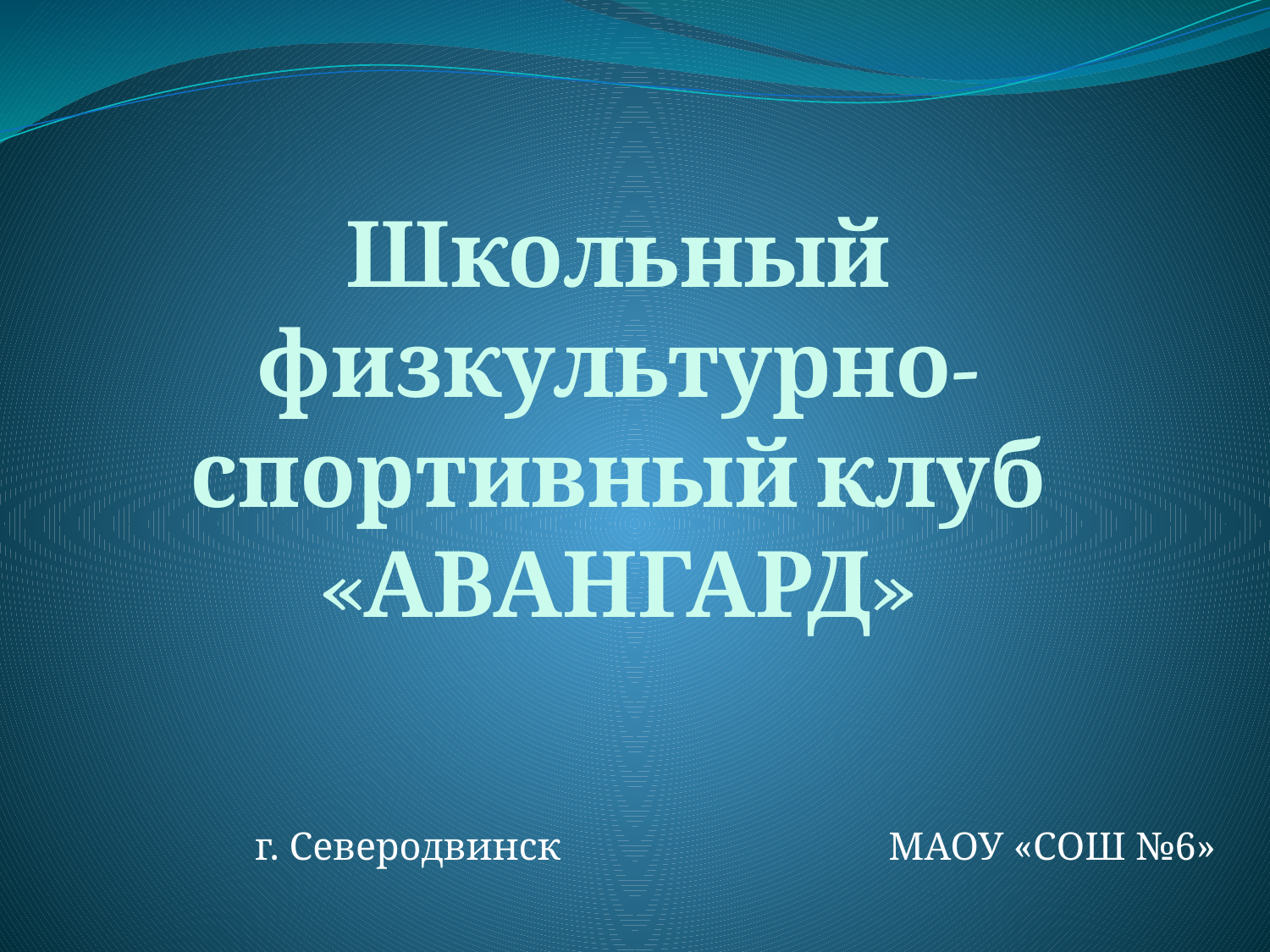

# Школьный физкультурно-спортивный клуб «АВАНГАРД»
г. Северодвинск                                 МАОУ «СОШ №6»